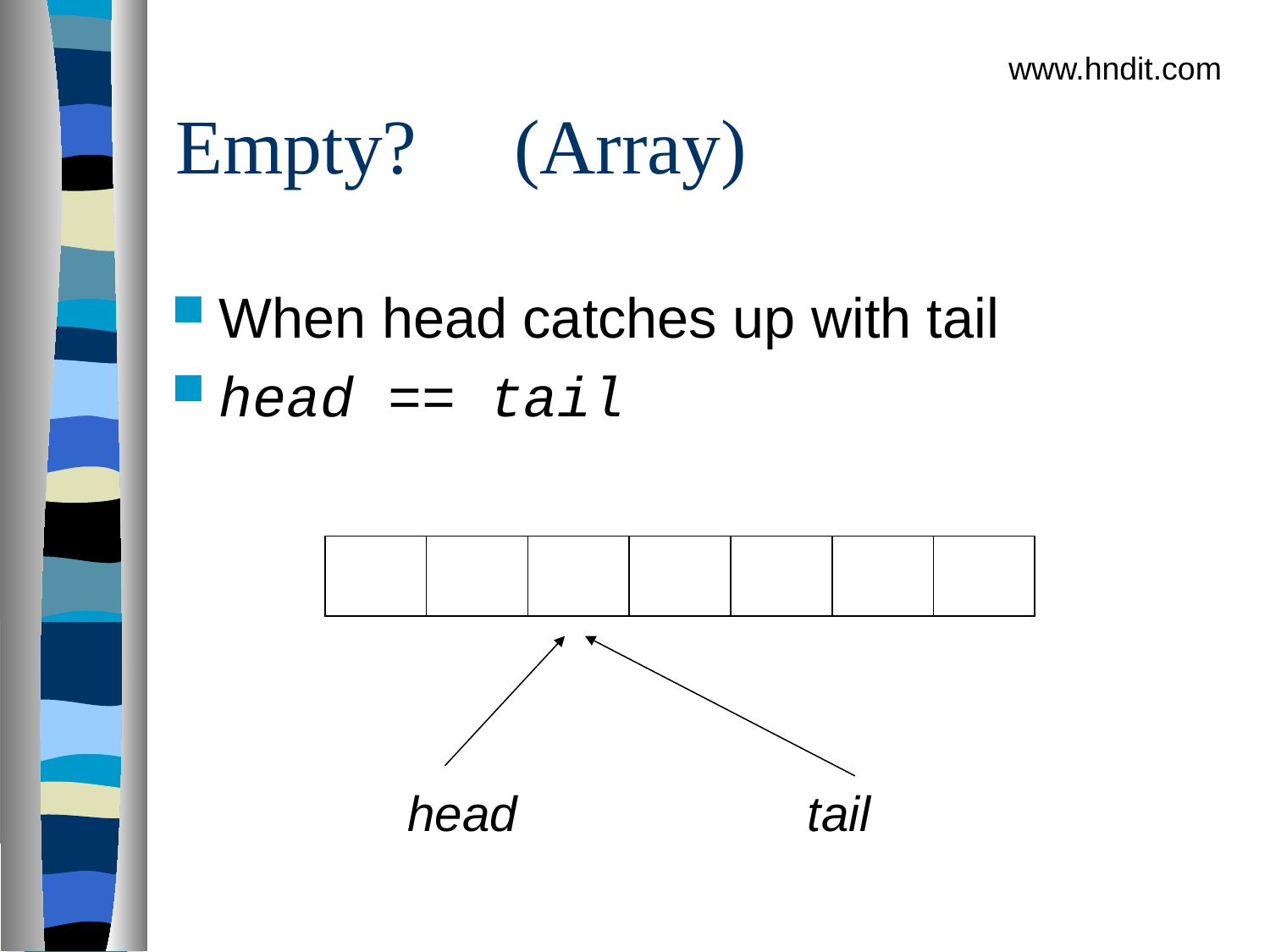

www.hndit.com
# Empty?     (Array)
When head catches up with tail
head == tail

head
tail